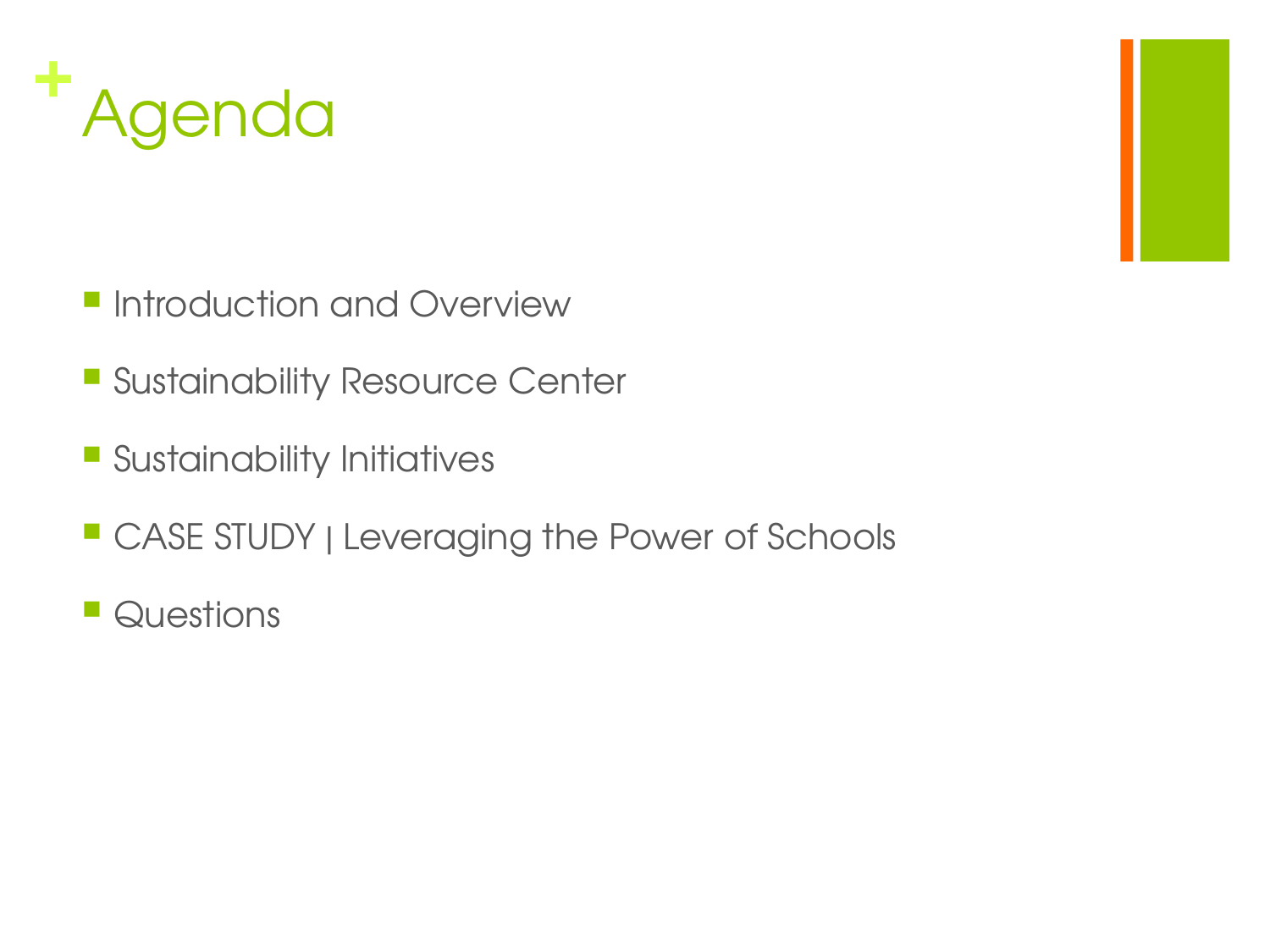

# Agenda
Introduction and Overview
Sustainability Resource Center
Sustainability Initiatives
CASE STUDY | Leveraging the Power of Schools
Questions